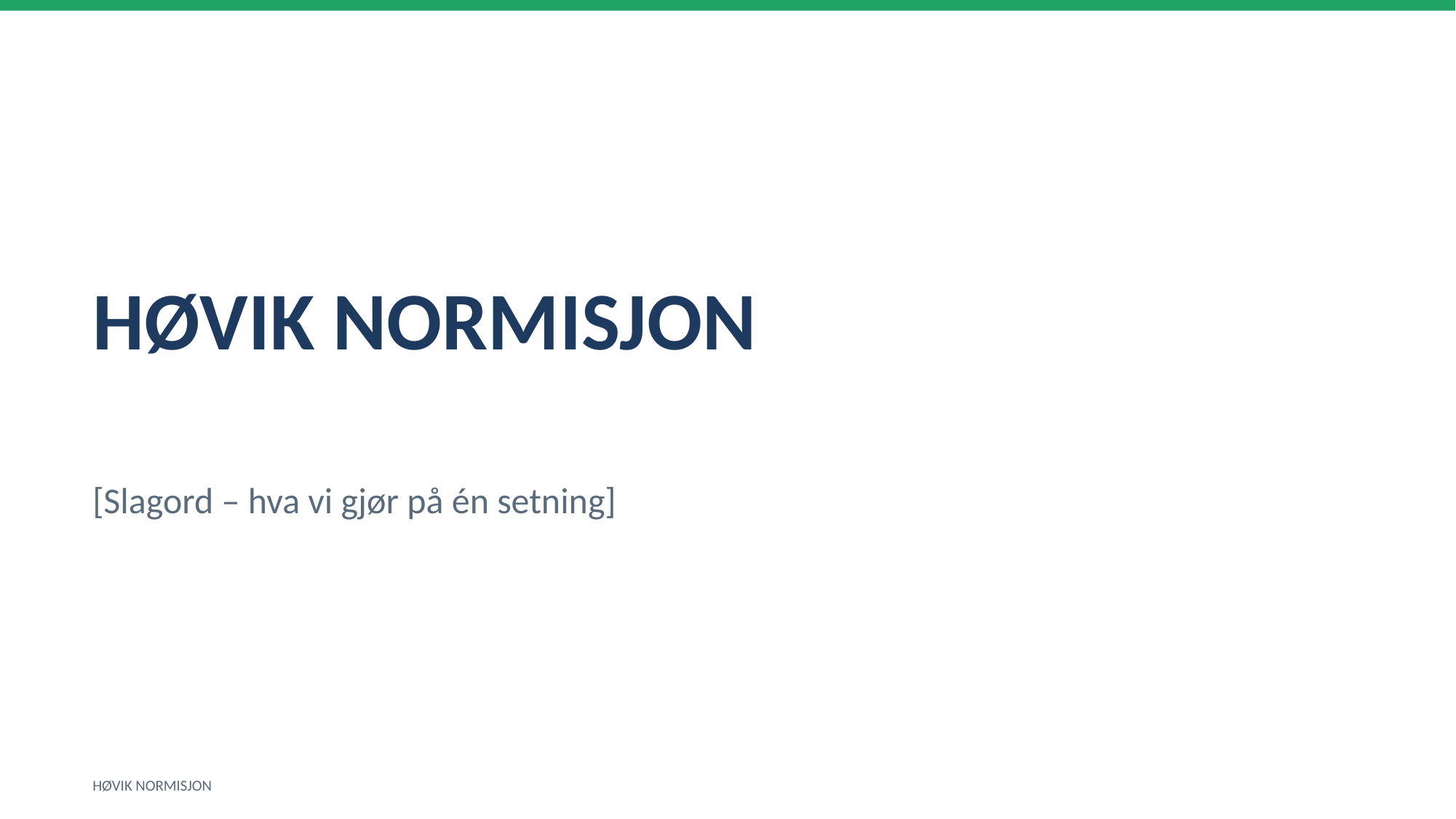

HØVIK NORMISJON
[Slagord – hva vi gjør på én setning]
HØVIK NORMISJON